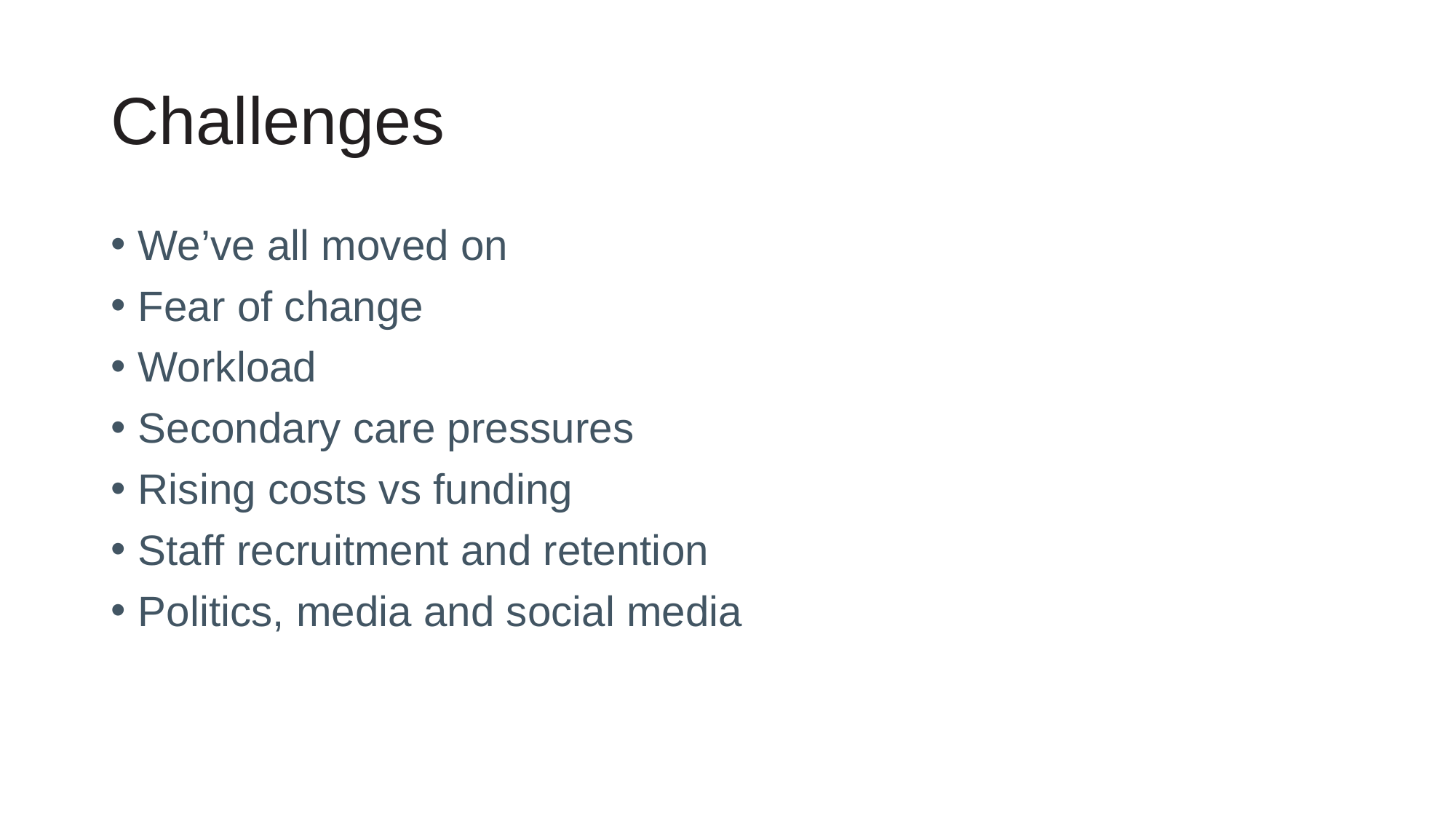

# Challenges
We’ve all moved on
Fear of change
Workload
Secondary care pressures
Rising costs vs funding
Staff recruitment and retention
Politics, media and social media